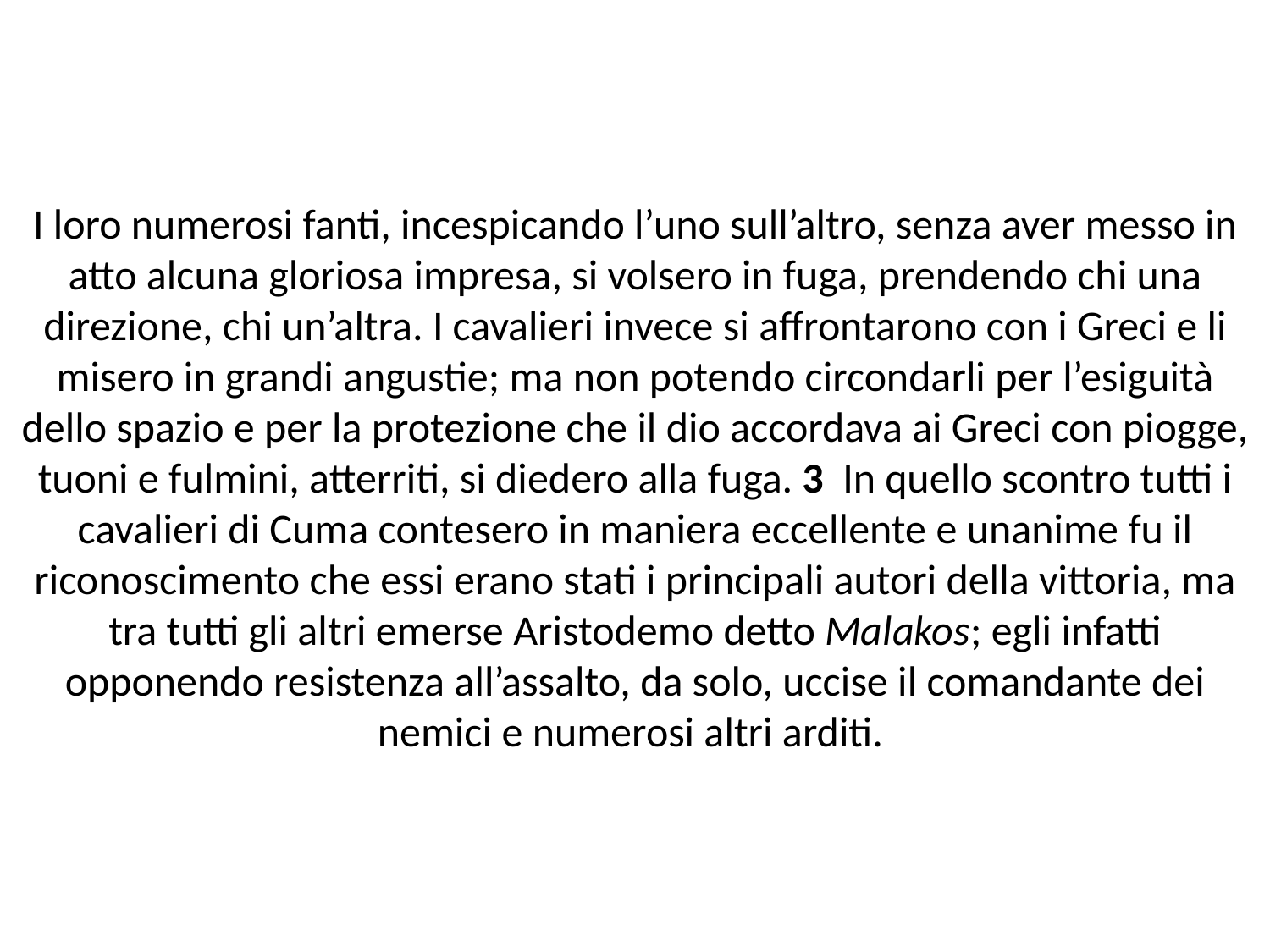

# I loro numerosi fanti, incespicando l’uno sull’altro, senza aver messo in atto alcuna gloriosa impresa, si volsero in fuga, prendendo chi una direzione, chi un’altra. I cavalieri invece si affrontarono con i Greci e li misero in grandi angustie; ma non potendo circondarli per l’esiguità dello spazio e per la protezione che il dio accordava ai Greci con piogge, tuoni e fulmini, atterriti, si diedero alla fuga. 3  In quello scontro tutti i cavalieri di Cuma contesero in maniera eccellente e unanime fu il riconoscimento che essi erano stati i principali autori della vittoria, ma tra tutti gli altri emerse Aristodemo detto Malakos; egli infatti opponendo resistenza all’assalto, da solo, uccise il comandante dei nemici e numerosi altri arditi.